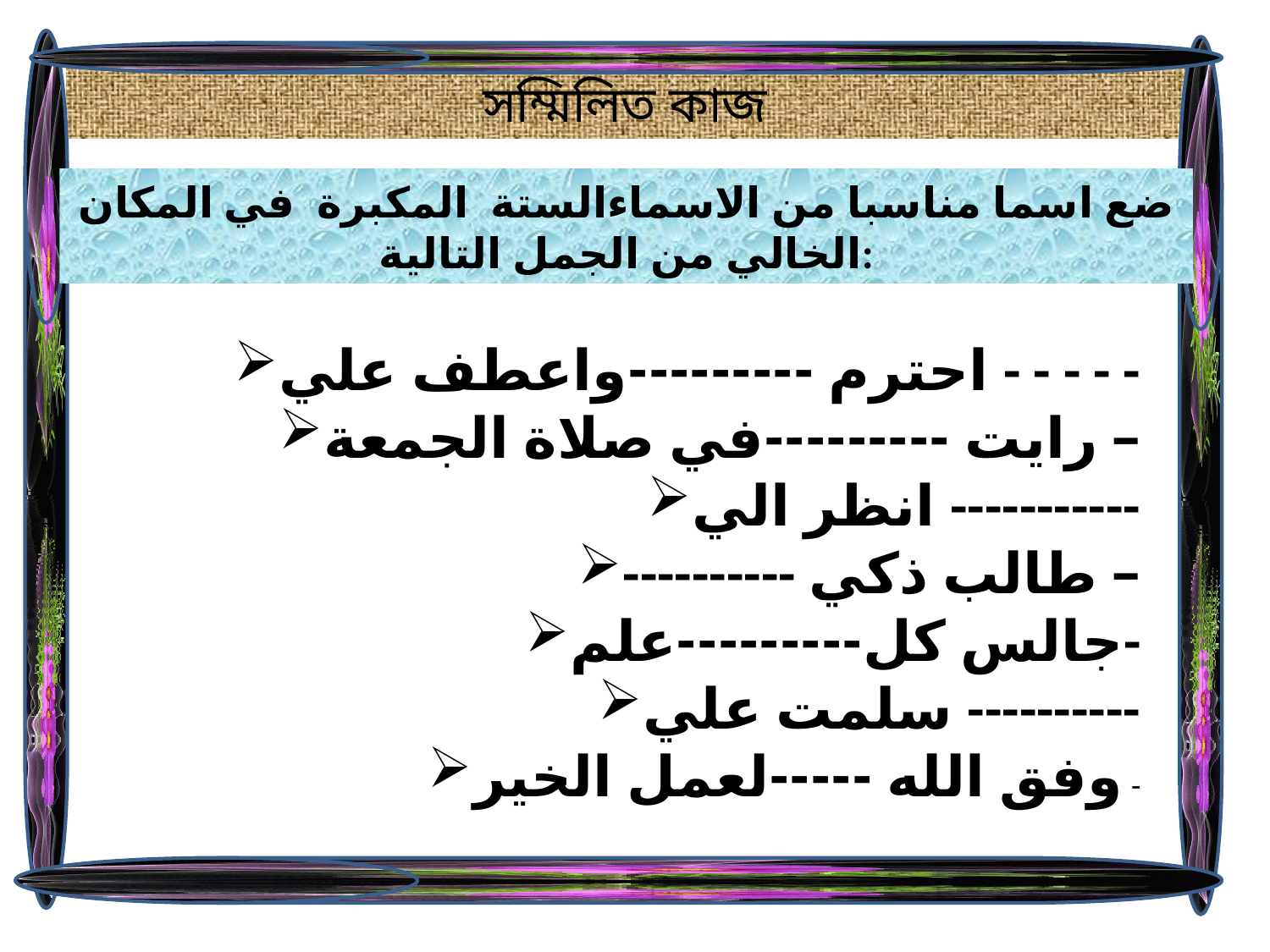

সম্মিলিত কাজ
ضع اسما مناسبا من الاسماءالستة  المكبرة  في المكان الخالي من الجمل التالية:
احترم ---------واعطف علي - - - - -
رايت ---------في صلاة الجمعة –
انظر الي -----------
---------- طالب ذكي –
جالس كل---------علم-
سلمت علي ----------
وفق الله -----لعمل الخير -